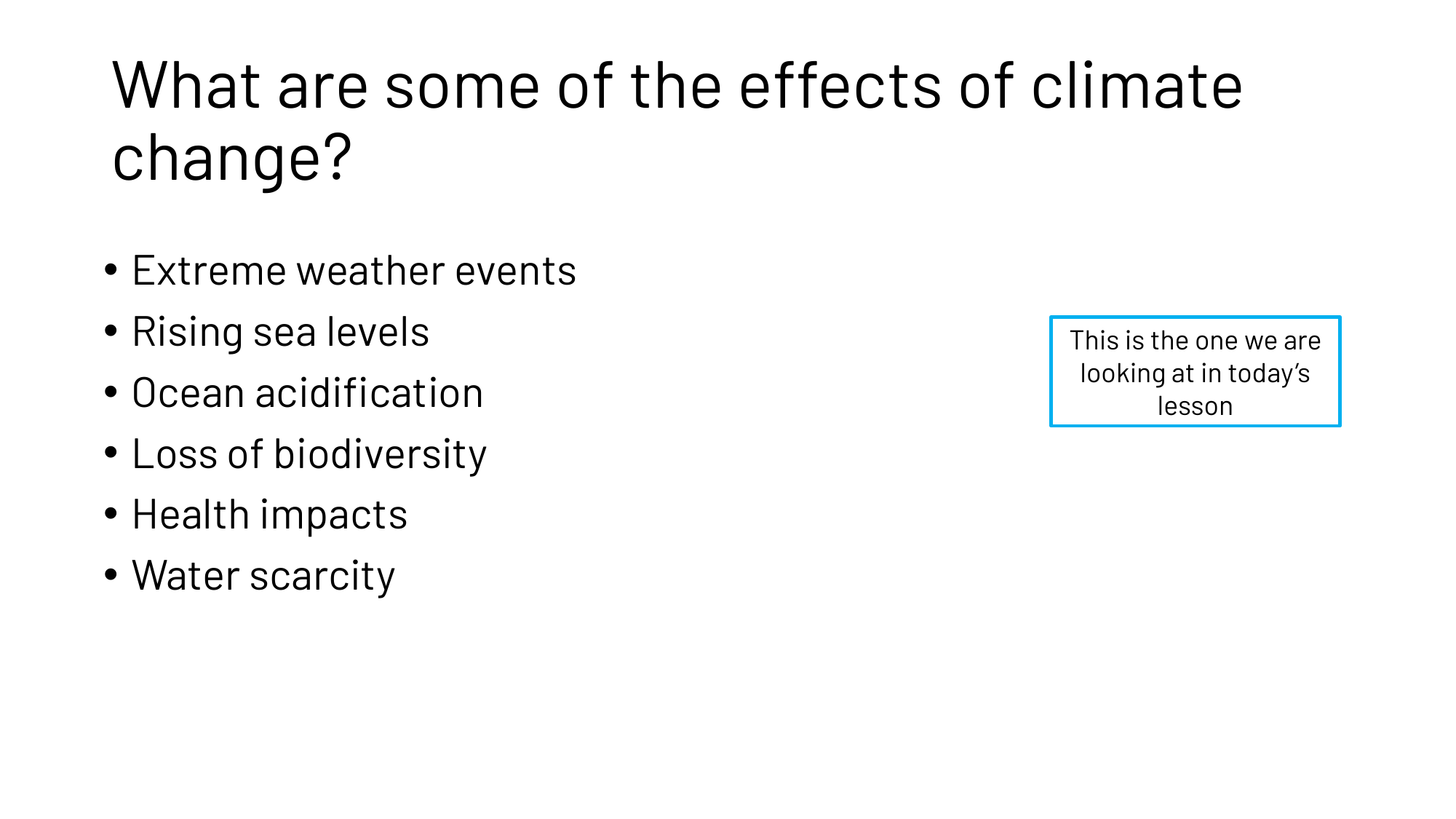

# What are some of the effects of climate change?
Extreme weather events
Rising sea levels
Ocean acidification
Loss of biodiversity
Health impacts
Water scarcity
This is the one we are looking at in today’s lesson